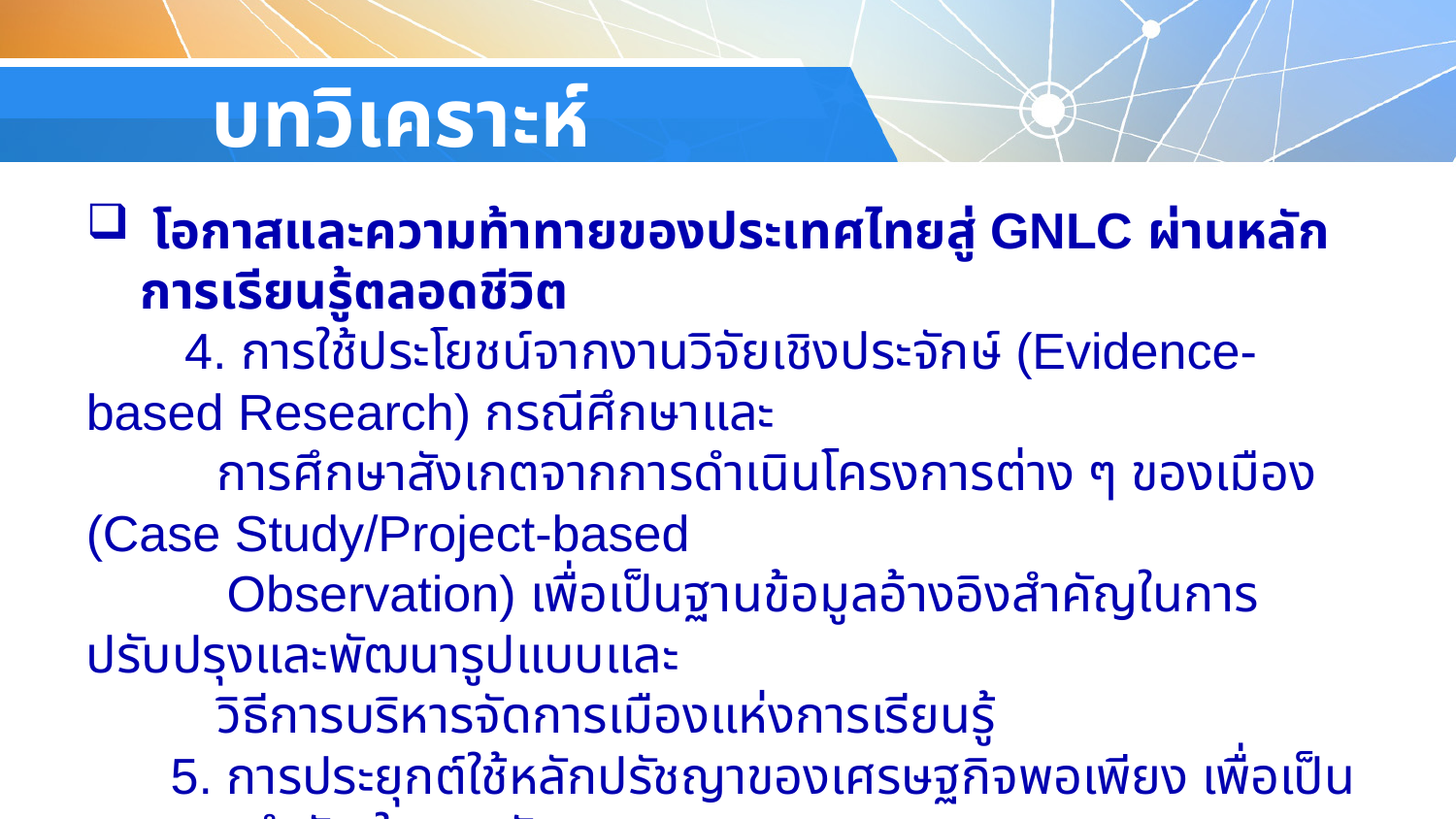

# บทวิเคราะห์
 โอกาสและความท้าทายของประเทศไทยสู่ GNLC ผ่านหลักการเรียนรู้ตลอดชีวิต
       4. การใช้ประโยชน์จากงานวิจัยเชิงประจักษ์ (Evidence-based Research) กรณีศึกษาและ
          การศึกษาสังเกตจากการดำเนินโครงการต่าง ๆ ของเมือง (Case Study/Project-based
          Observation) เพื่อเป็นฐานข้อมูลอ้างอิงสำคัญในการปรับปรุงและพัฒนารูปแบบและ
          วิธีการบริหารจัดการเมืองแห่งการเรียนรู้
      5. การประยุกต์ใช้หลักปรัชญาของเศรษฐกิจพอเพียง เพื่อเป็นแนวทางสำคัญในการพัฒนา
          เมืองแห่งการเรียนรู้อย่างยั่งยืน
      6. การผลักดันเมืองที่เป็นเครือข่ายเมืองสร้างสรรค์ของยูเนสโกให้เข้าร่วมเป็นสมาชิกเครือข่าย
          ระดับโลกด้านเมืองแห่งการเรียนรู้ของยูเนสโก